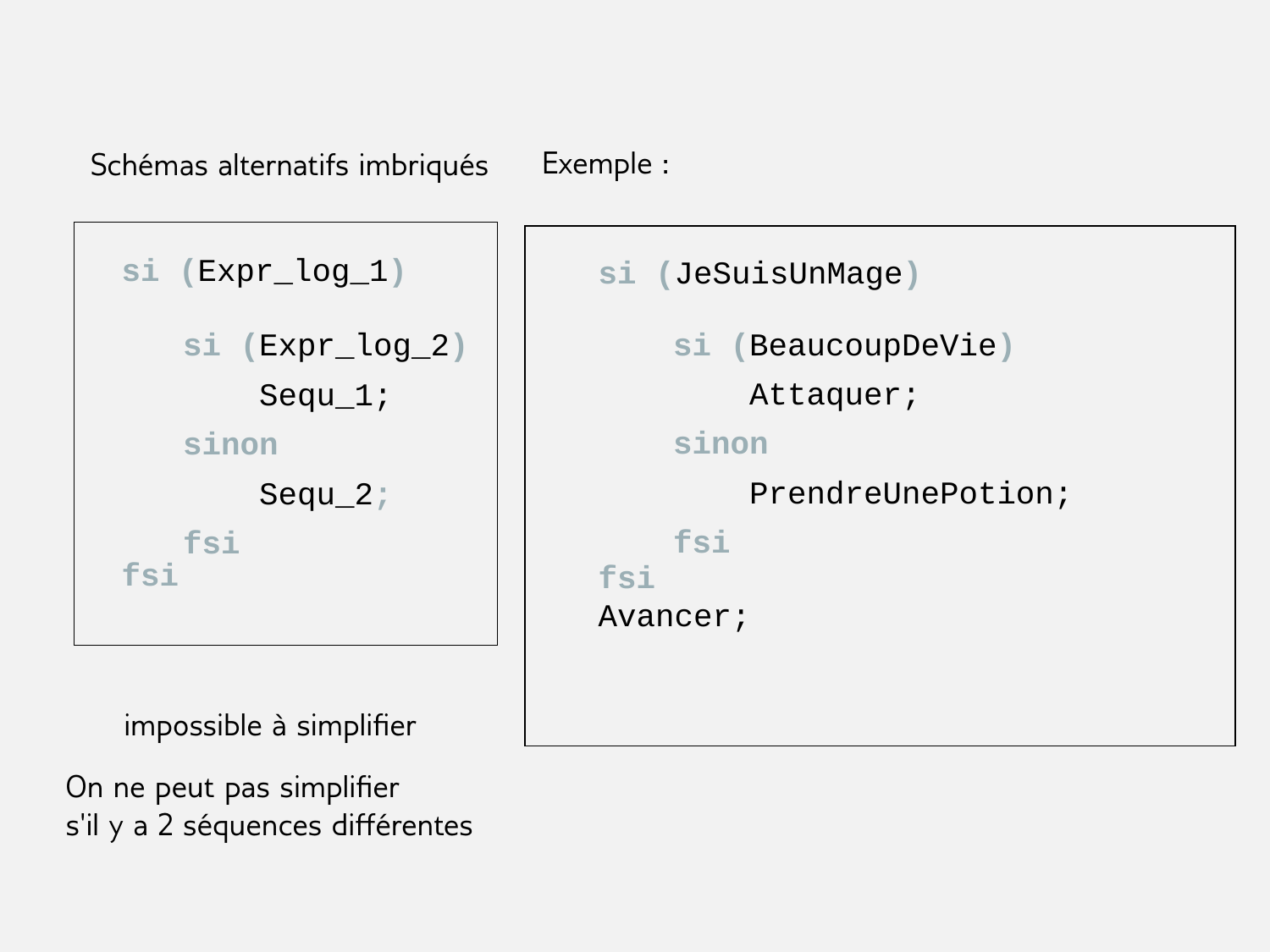

Exemple :

si (JeSuisUnMage)

fsi
Avancer;
si (BeaucoupDeVie)
    Attaquer;
sinon
    PrendreUnePotion;
fsi

Schémas alternatifs imbriqués

si (Expr_log_1)

fsi
si (Expr_log_2)
    Sequ_1;
sinon
    Sequ_2;
fsi
impossible à simplifier
On ne peut pas simplifier
s'il y a 2 séquences différentes